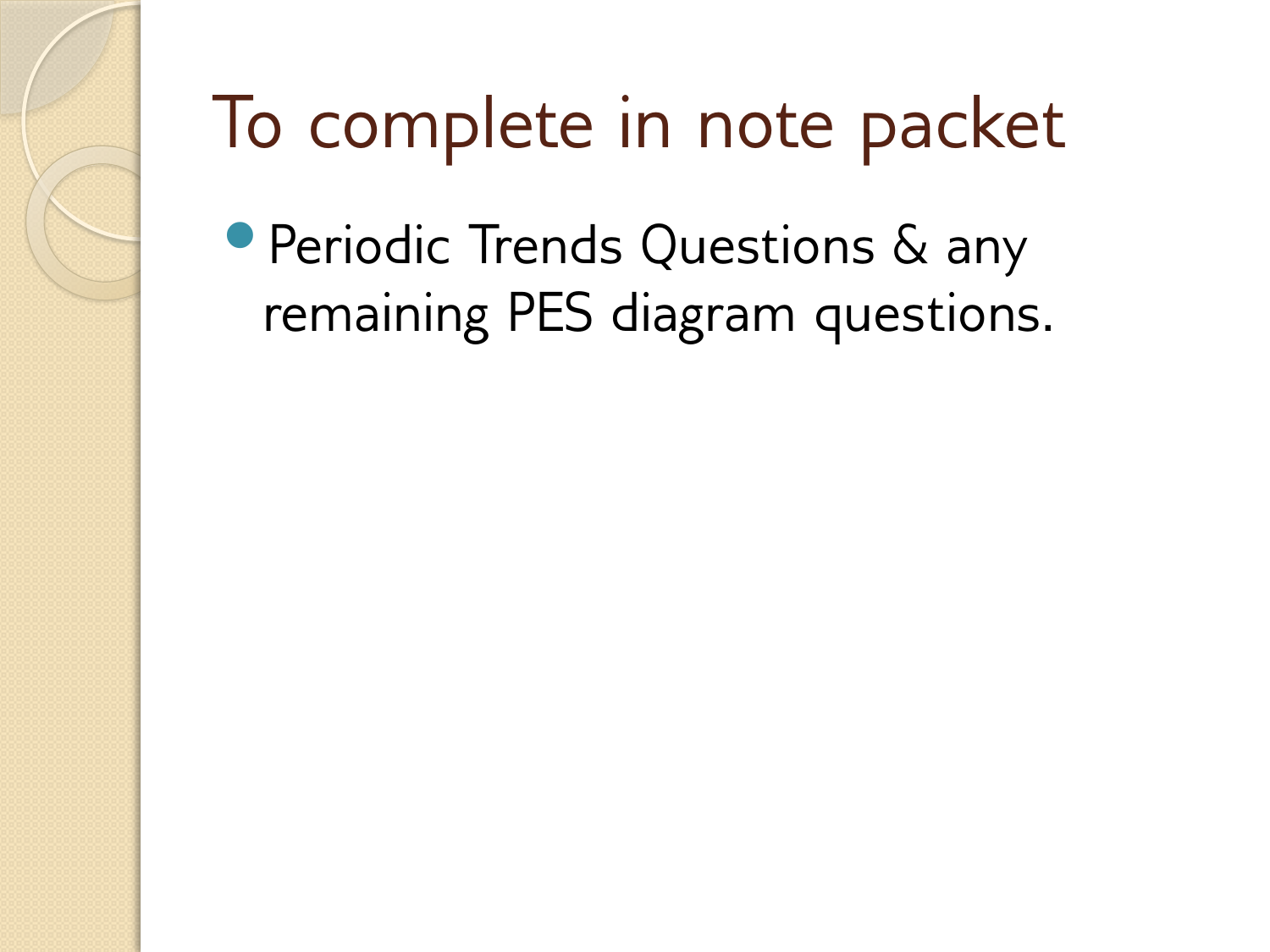

# To complete in note packet
Periodic Trends Questions & any remaining PES diagram questions.